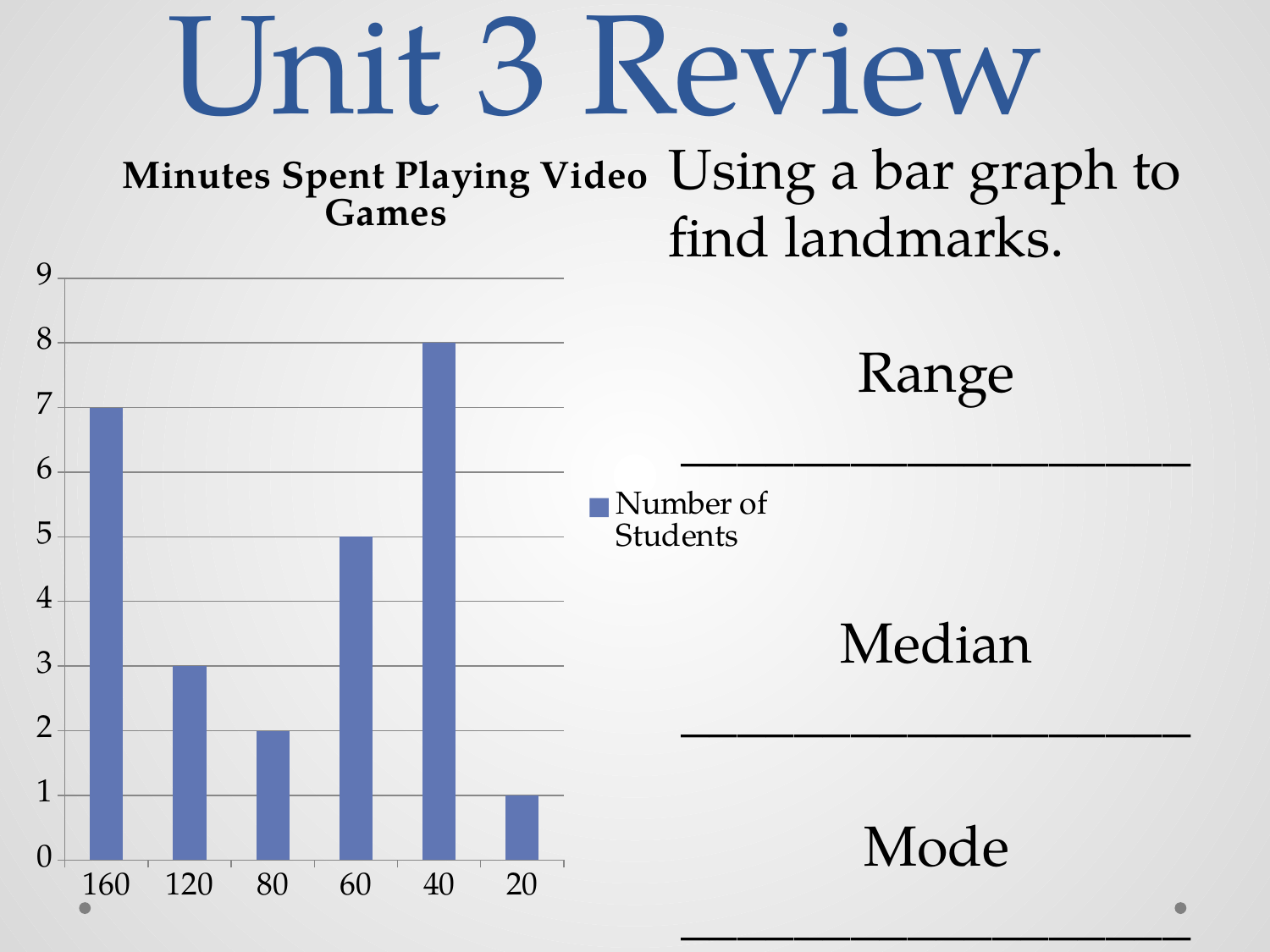

# Unit 3 Review

### Chart: Minutes Spent Playing Video Games

| Category | Number of Students |
|---|---|
| 160 | 7.0 |
| 120 | 3.0 |
| 80 | 2.0 |
| 60 | 5.0 |
| 40 | 8.0 |
| 20 | 1.0 |
Using a bar graph to
find landmarks.

Range
__________________

Median
__________________

Mode
__________________